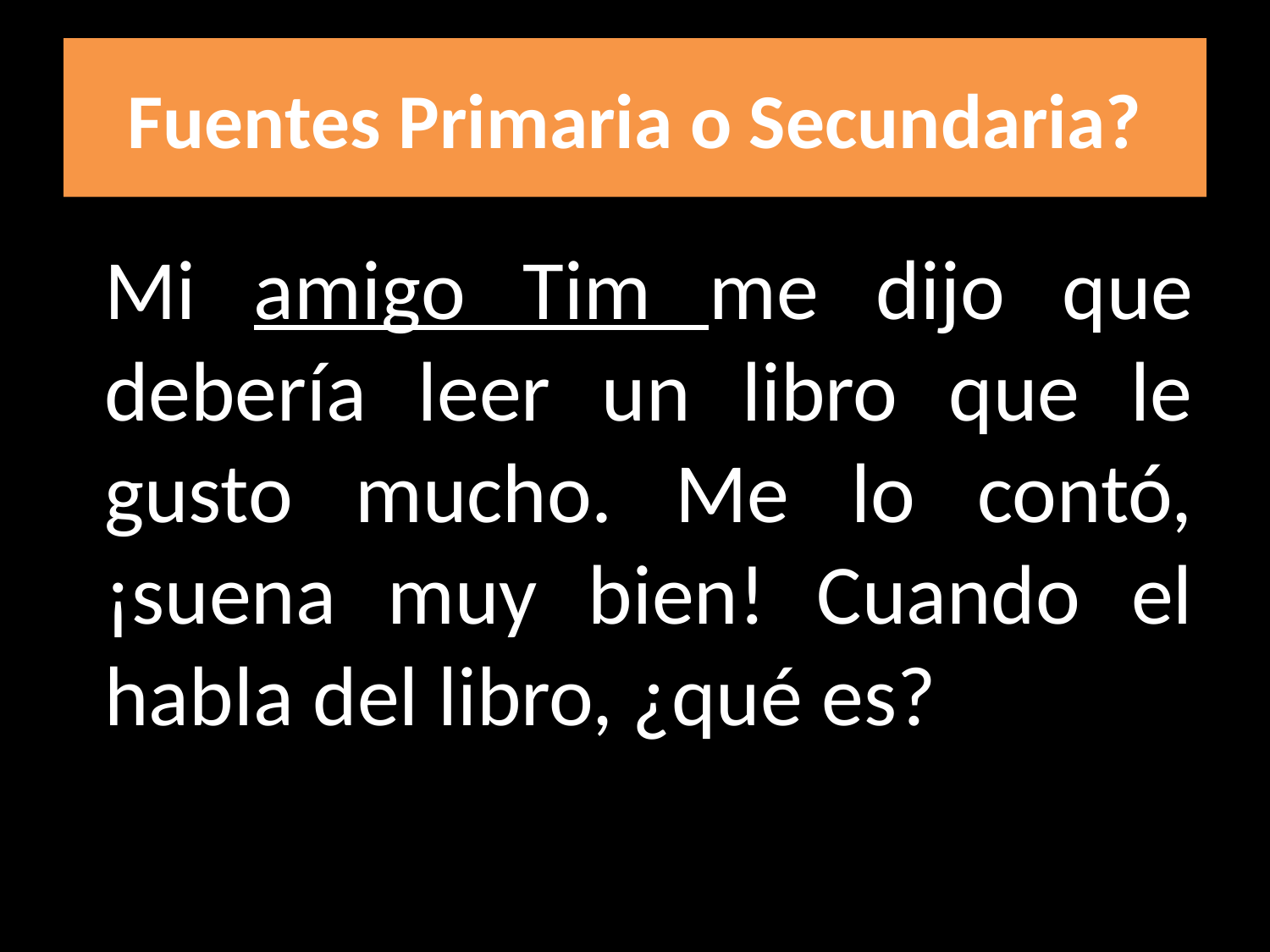

# Fuentes Primaria o Secundaria?
Mi amigo Tim me dijo que debería leer un libro que le gusto mucho. Me lo contó, ¡suena muy bien! Cuando el habla del libro, ¿qué es?